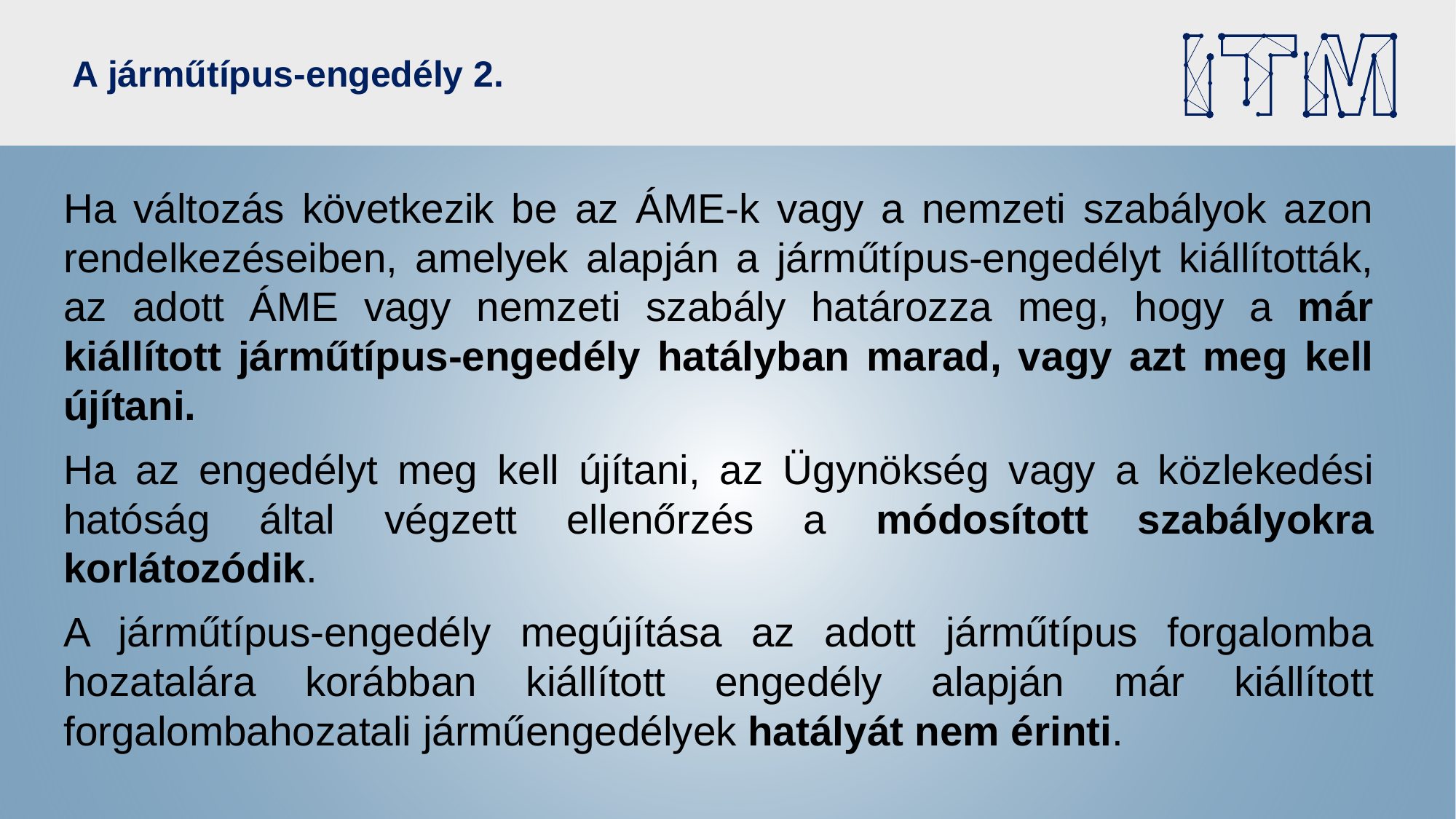

# A járműtípus-engedély 2.

Ha változás következik be az ÁME-k vagy a nemzeti szabályok azon rendelkezéseiben, amelyek alapján a járműtípus-engedélyt kiállították, az adott ÁME vagy nemzeti szabály határozza meg, hogy a már kiállított járműtípus-engedély hatályban marad, vagy azt meg kell újítani.
Ha az engedélyt meg kell újítani, az Ügynökség vagy a közlekedési hatóság által végzett ellenőrzés a módosított szabályokra korlátozódik.
A járműtípus-engedély megújítása az adott járműtípus forgalomba hozatalára korábban kiállított engedély alapján már kiállított forgalombahozatali járműengedélyek hatályát nem érinti.